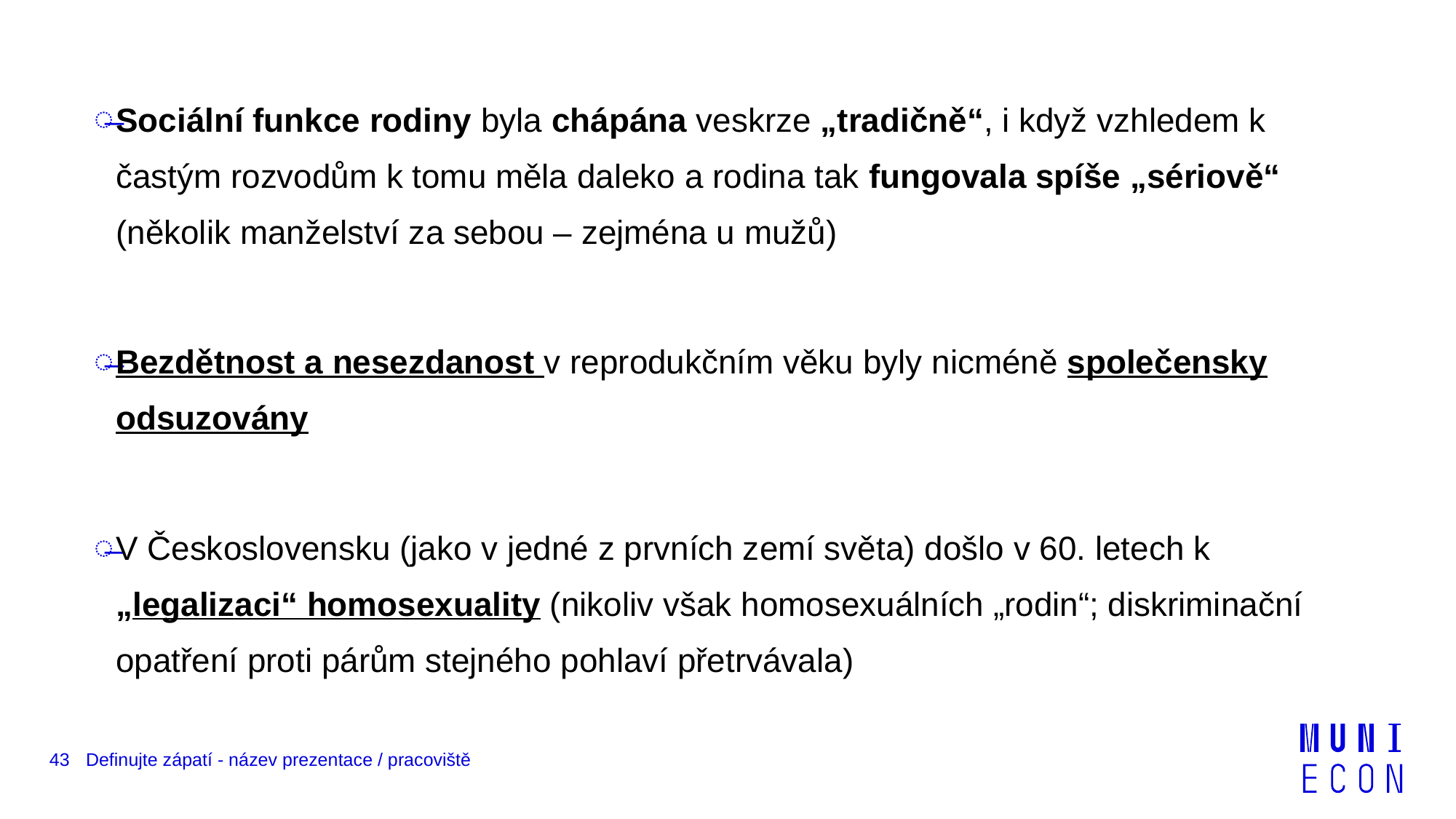

Sociální funkce rodiny byla chápána veskrze „tradičně“, i když vzhledem k častým rozvodům k tomu měla daleko a rodina tak fungovala spíše „sériově“ (několik manželství za sebou – zejména u mužů)

Bezdětnost a nesezdanost v reprodukčním věku byly nicméně společensky odsuzovány

V Československu (jako v jedné z prvních zemí světa) došlo v 60. letech k „legalizaci“ homosexuality (nikoliv však homosexuálních „rodin“; diskriminační opatření proti párům stejného pohlaví přetrvávala)

43
Definujte zápatí - název prezentace / pracoviště